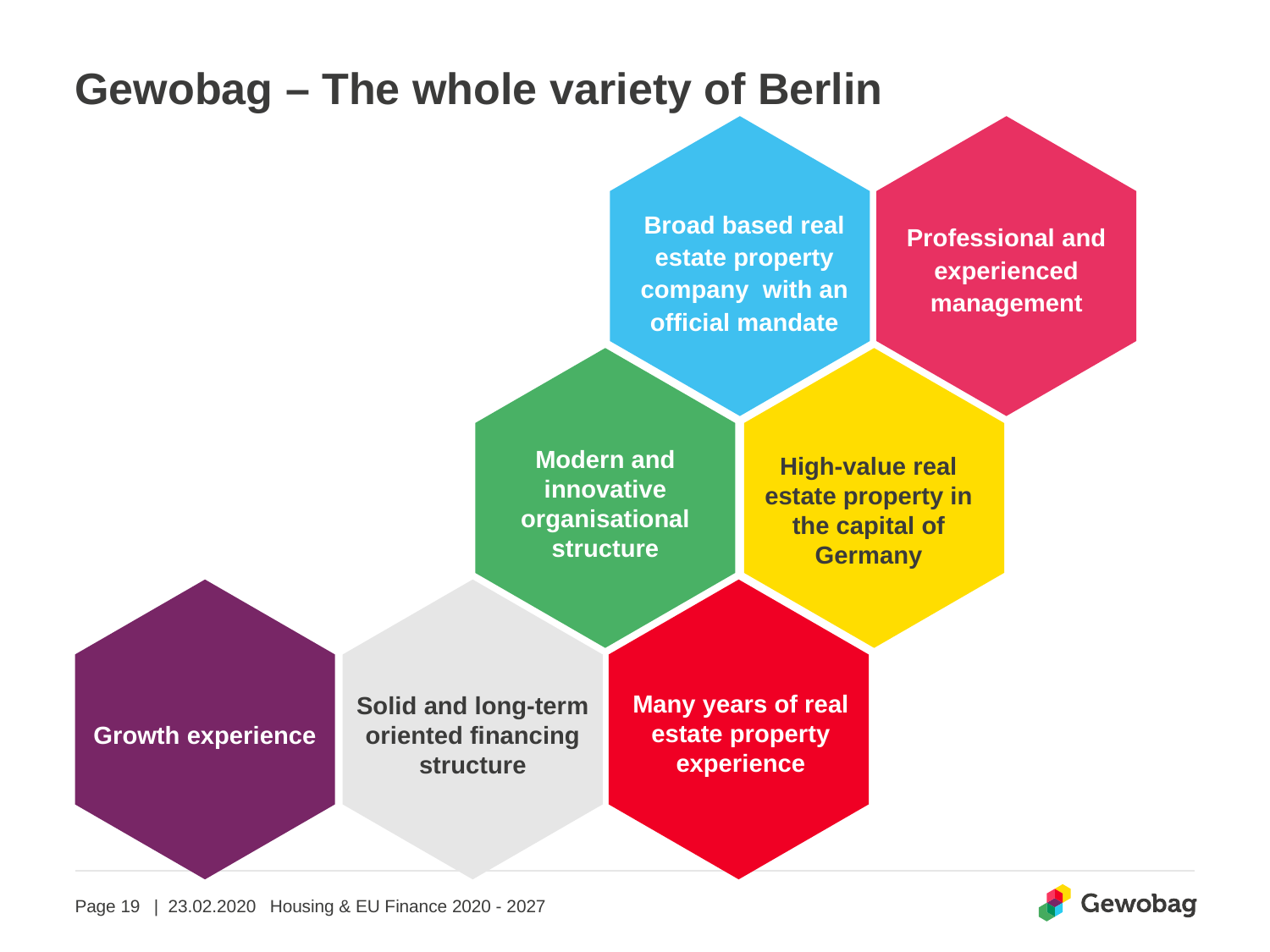

# Gewobag – The whole variety of Berlin

Professional and experienced management
Broad based real estate property company  with an official mandate

Modern and innovative organisational structure
High-value real estate property in the capital of Germany

Many years of real estate property experience
Growth experience
Solid and long-term oriented financing structure
|  23.02.2020
Housing & EU Finance 2020 - 2027
Page 19